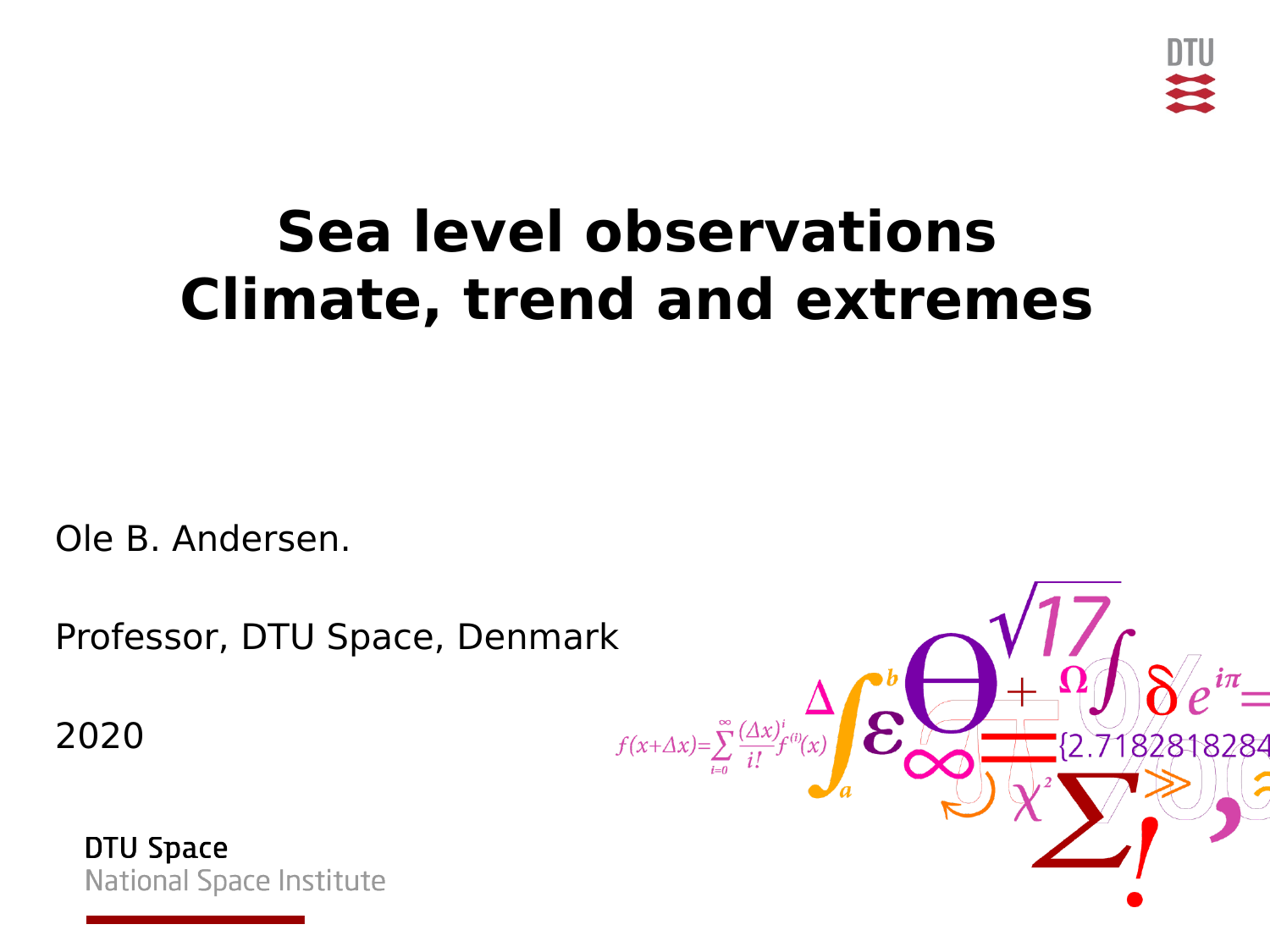

# Sea level observations Climate, trend and extremes
Ole B. Andersen.

Professor, DTU Space, Denmark

2020